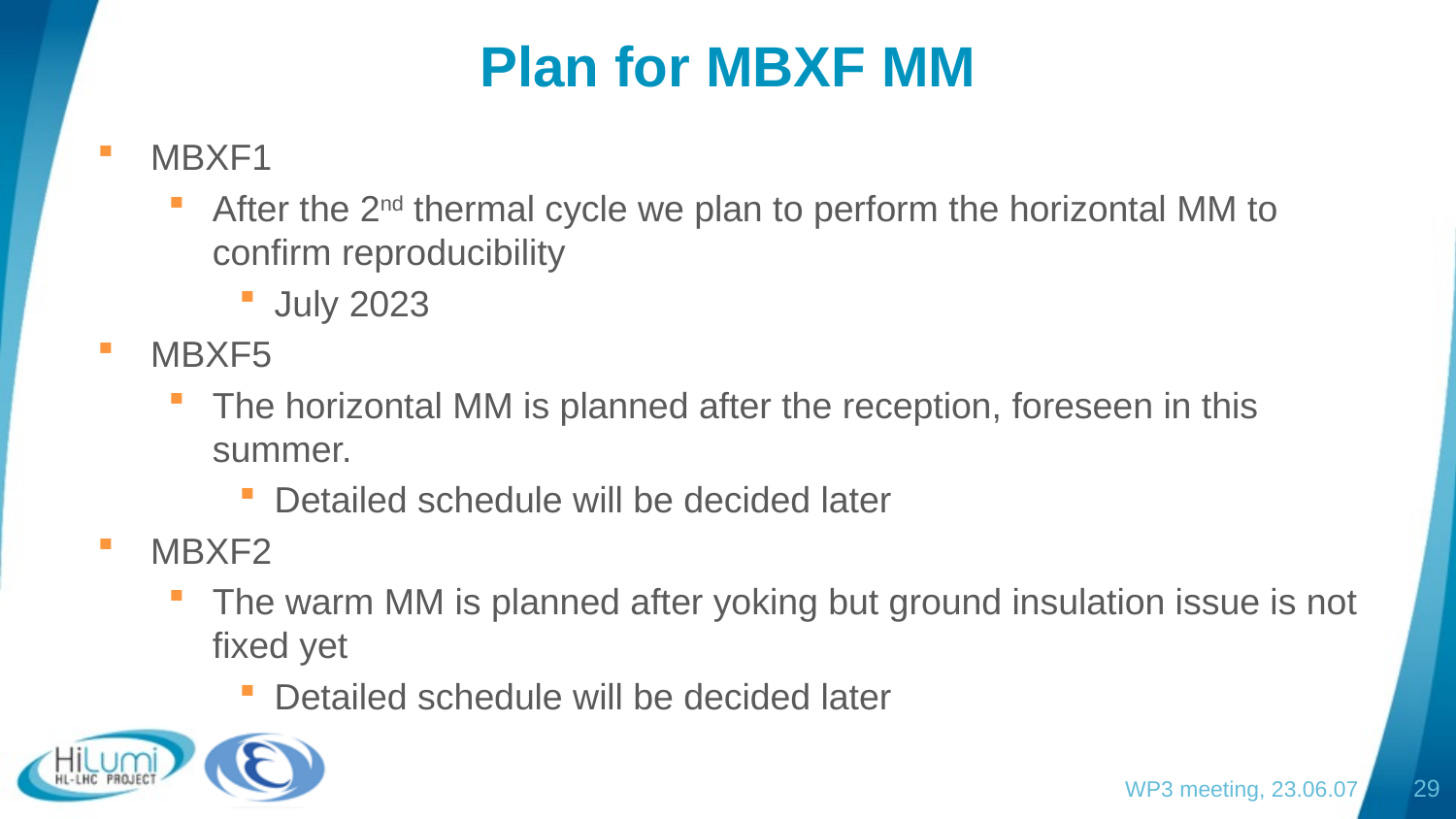

# Plan for MBXF MM
MBXF1
After the 2nd thermal cycle we plan to perform the horizontal MM to confirm reproducibility
July 2023
MBXF5
The horizontal MM is planned after the reception, foreseen in this summer.
Detailed schedule will be decided later
MBXF2
The warm MM is planned after yoking but ground insulation issue is not fixed yet
Detailed schedule will be decided later

WP3 meeting, 23.06.07
29